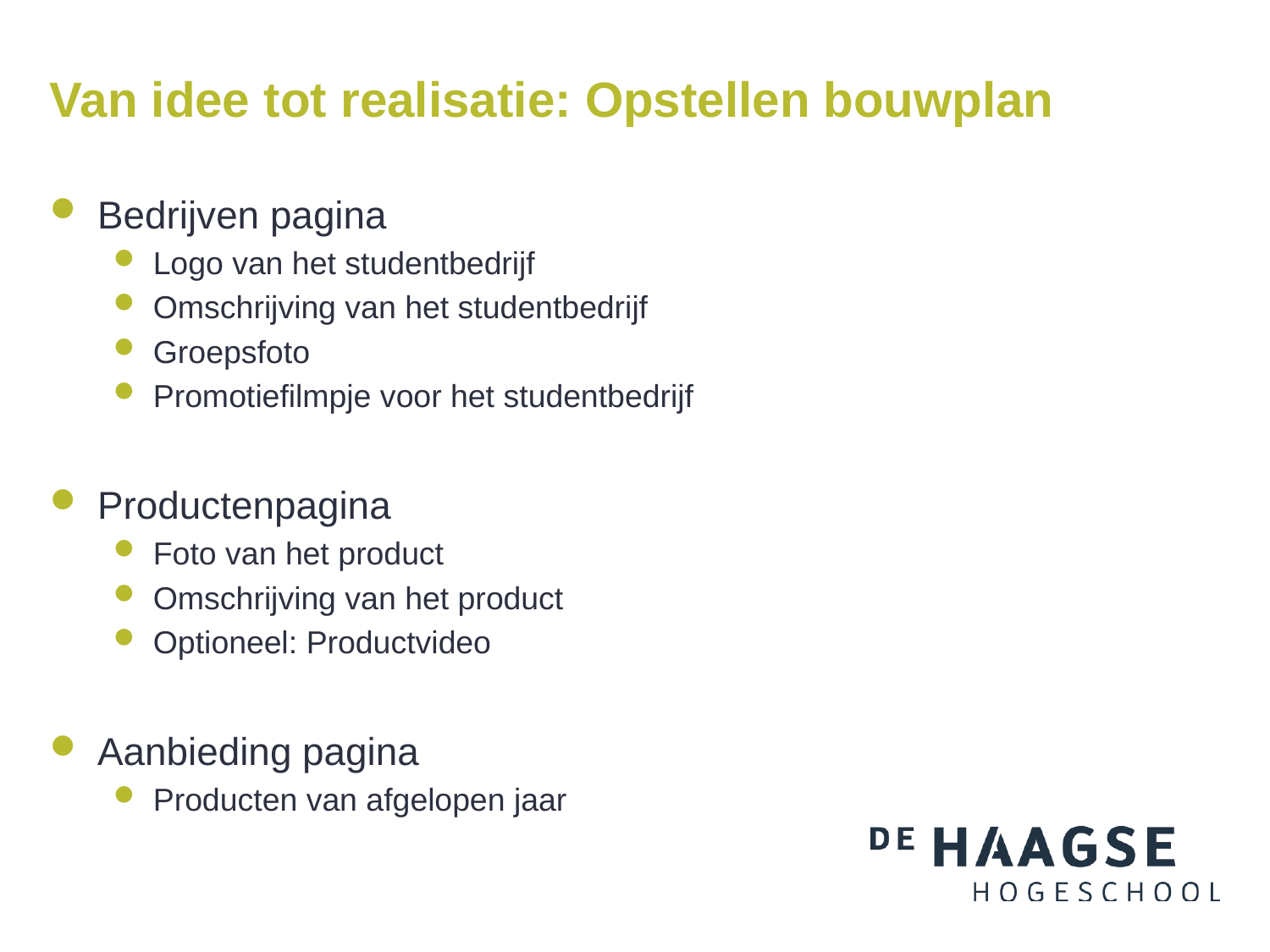

# Van idee tot realisatie: Opstellen bouwplan
Bedrijven pagina
Logo van het studentbedrijf
Omschrijving van het studentbedrijf
Groepsfoto
Promotiefilmpje voor het studentbedrijf

Productenpagina
Foto van het product
Omschrijving van het product
Optioneel: Productvideo

Aanbieding pagina
Producten van afgelopen jaar